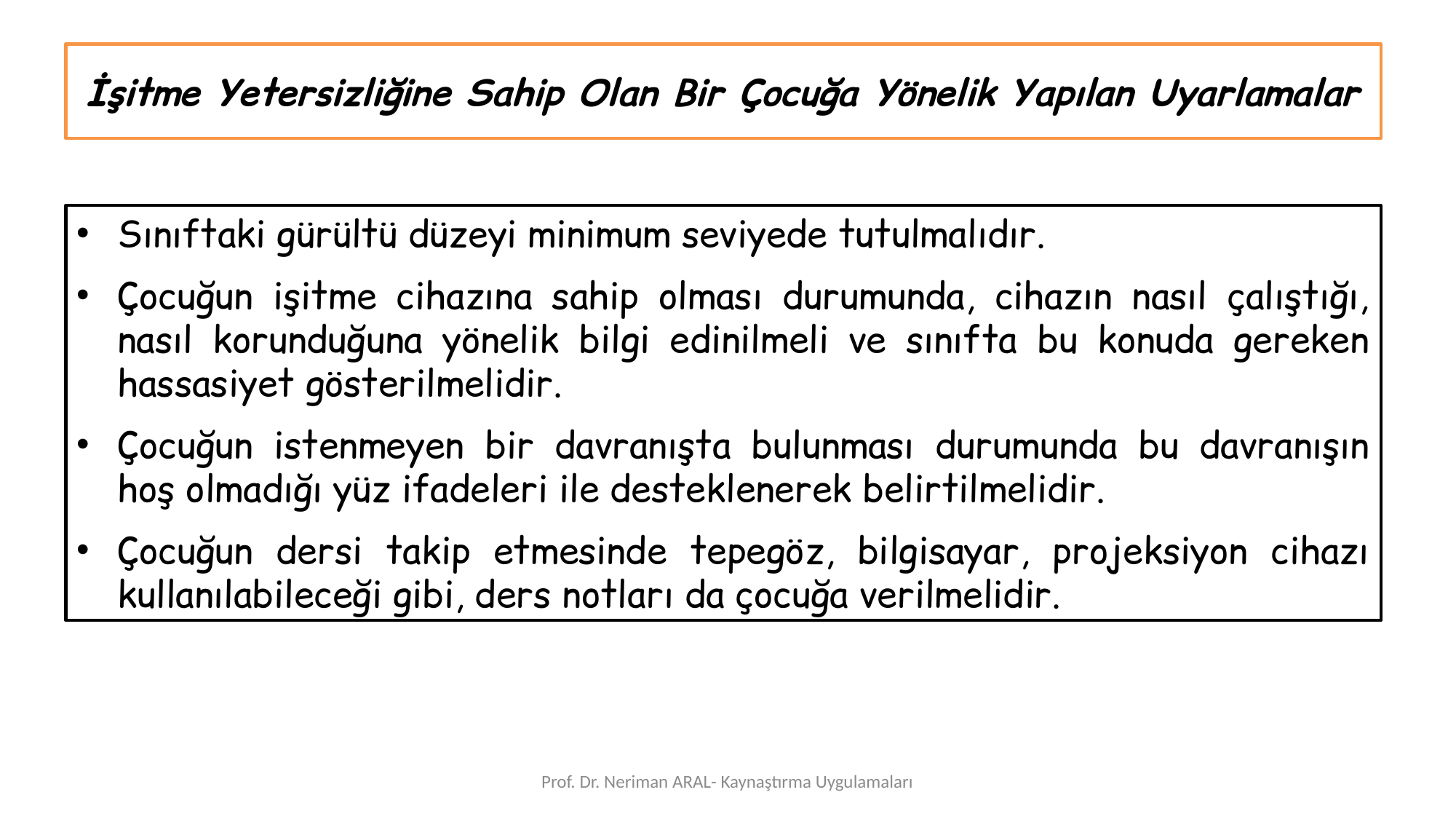

İşitme Yetersizliğine Sahip Olan Bir Çocuğa Yönelik Yapılan Uyarlamalar
Sınıftaki gürültü düzeyi minimum seviyede tutulmalıdır.
Çocuğun işitme cihazına sahip olması durumunda, cihazın nasıl çalıştığı, nasıl korunduğuna yönelik bilgi edinilmeli ve sınıfta bu konuda gereken hassasiyet gösterilmelidir.
Çocuğun istenmeyen bir davranışta bulunması durumunda bu davranışın hoş olmadığı yüz ifadeleri ile desteklenerek belirtilmelidir.
Çocuğun dersi takip etmesinde tepegöz, bilgisayar, projeksiyon cihazı kullanılabileceği gibi, ders notları da çocuğa verilmelidir.
Prof. Dr. Neriman ARAL- Kaynaştırma Uygulamaları